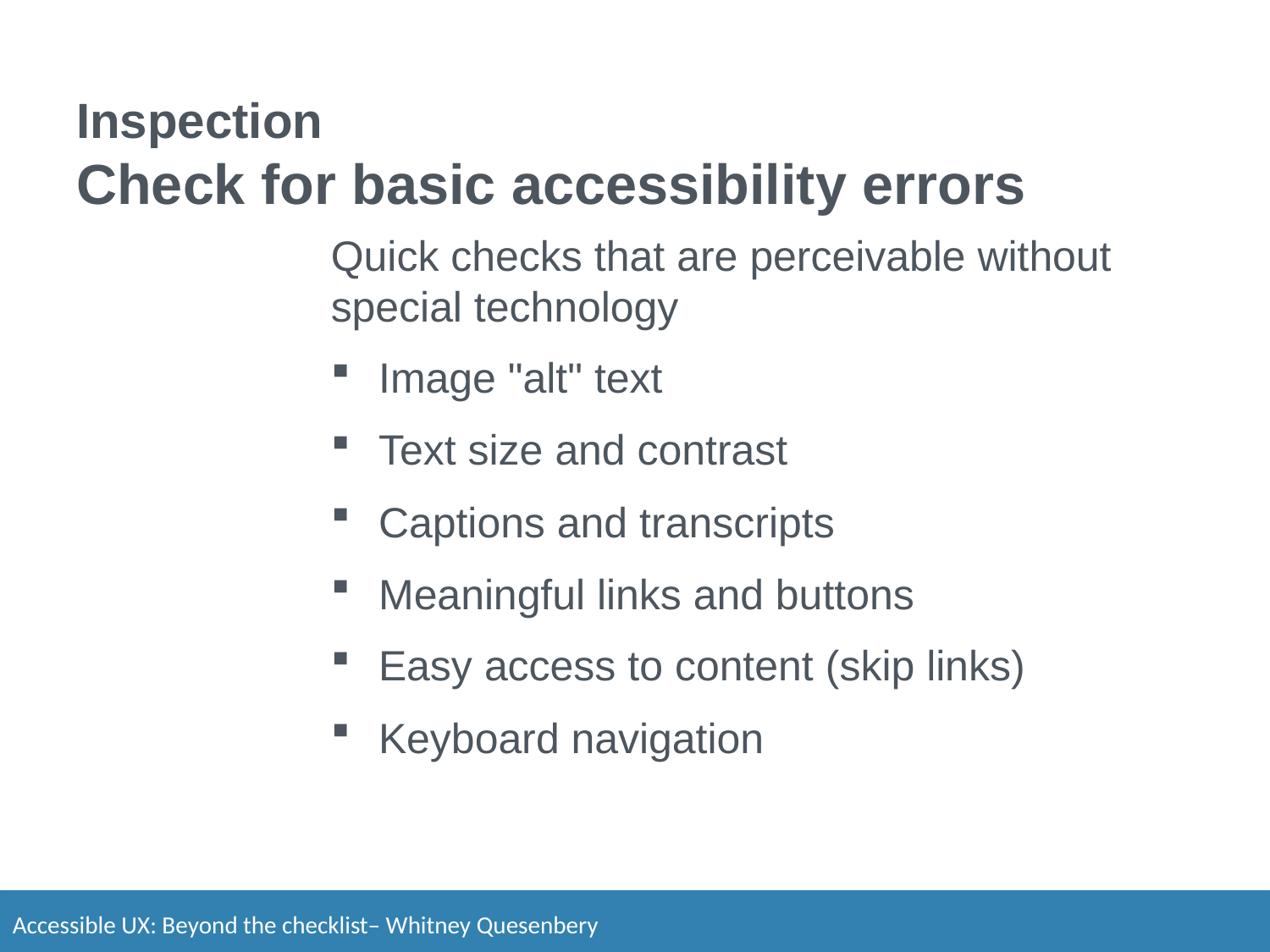

# Inspection Check for basic accessibility errors
Quick checks that are perceivable without special technology
Image "alt" text
Text size and contrast
Captions and transcripts
Meaningful links and buttons
Easy access to content (skip links)
Keyboard navigation